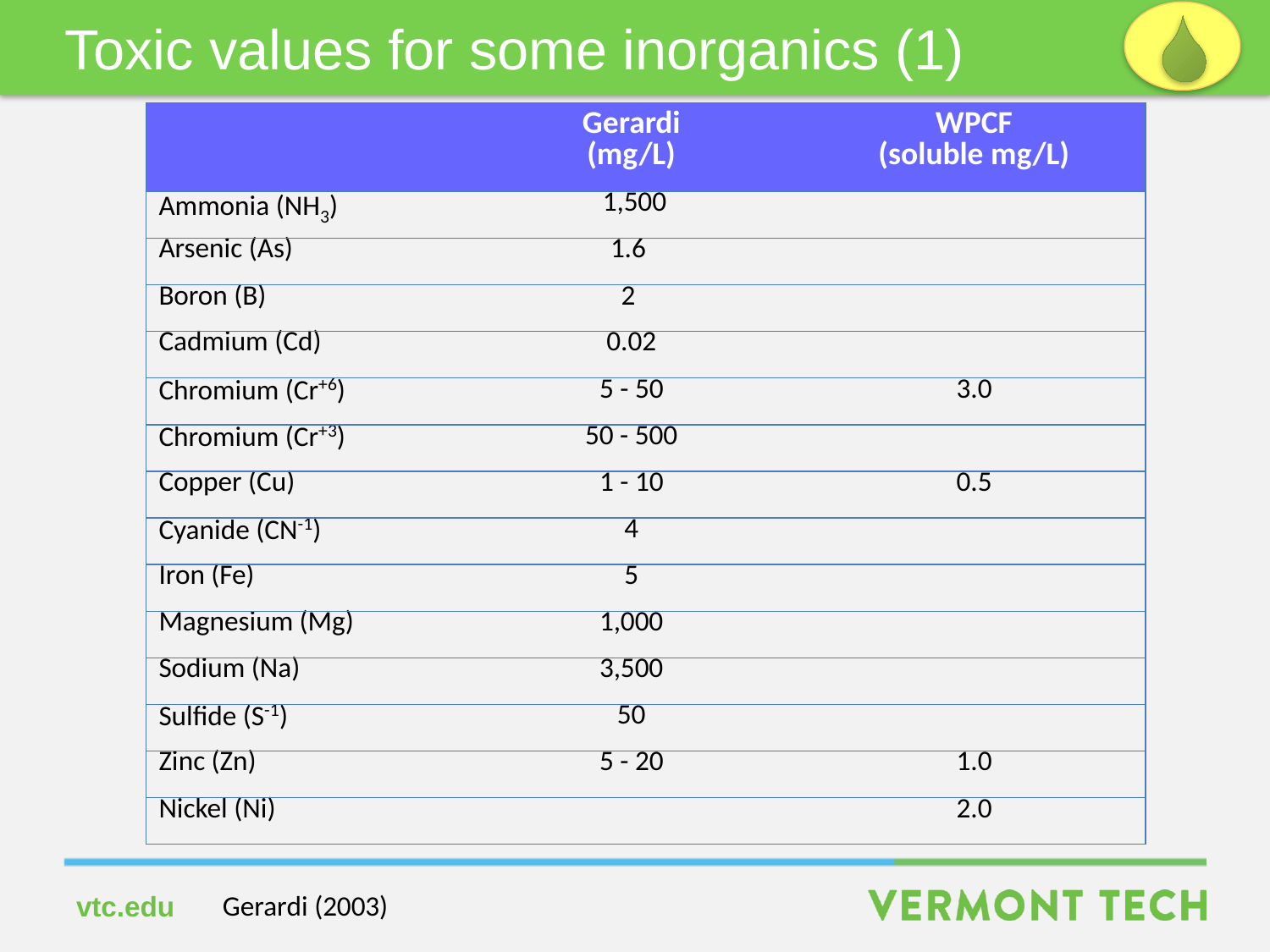

Toxic values for some inorganics (1)
|  | Gerardi (mg/L) | WPCF (soluble mg/L) |
| --- | --- | --- |
| Ammonia (NH3) | 1,500 |  |
| Arsenic (As) | 1.6 |  |
| Boron (B) | 2 |  |
| Cadmium (Cd) | 0.02 |  |
| Chromium (Cr+6) | 5 - 50 | 3.0 |
| Chromium (Cr+3) | 50 - 500 |  |
| Copper (Cu) | 1 - 10 | 0.5 |
| Cyanide (CN-1) | 4 |  |
| Iron (Fe) | 5 |  |
| Magnesium (Mg) | 1,000 |  |
| Sodium (Na) | 3,500 |  |
| Sulfide (S-1) | 50 |  |
| Zinc (Zn) | 5 - 20 | 1.0 |
| Nickel (Ni) |  | 2.0 |

Gerardi (2003)